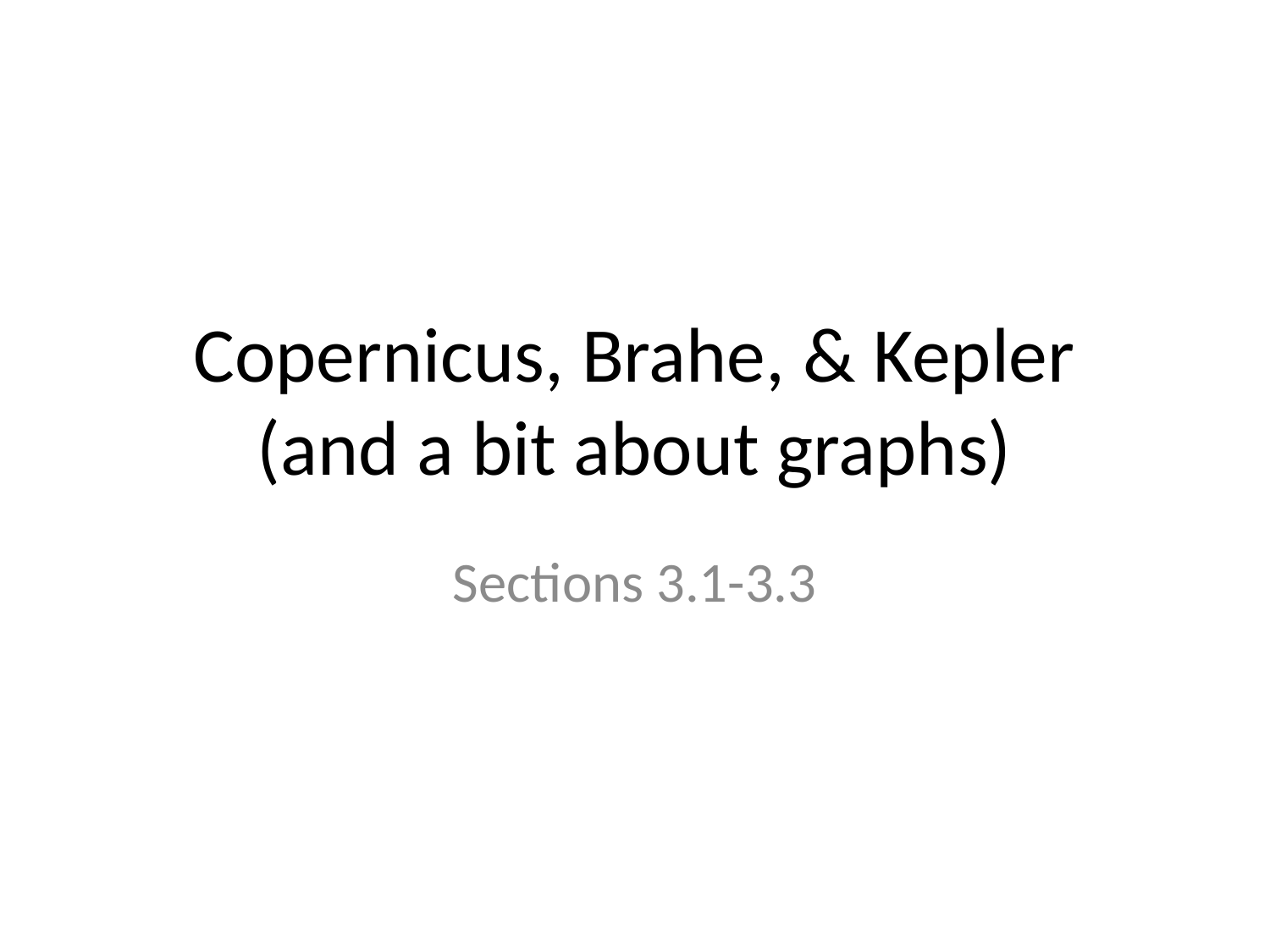

# Copernicus, Brahe, & Kepler (and a bit about graphs)
Sections 3.1-3.3